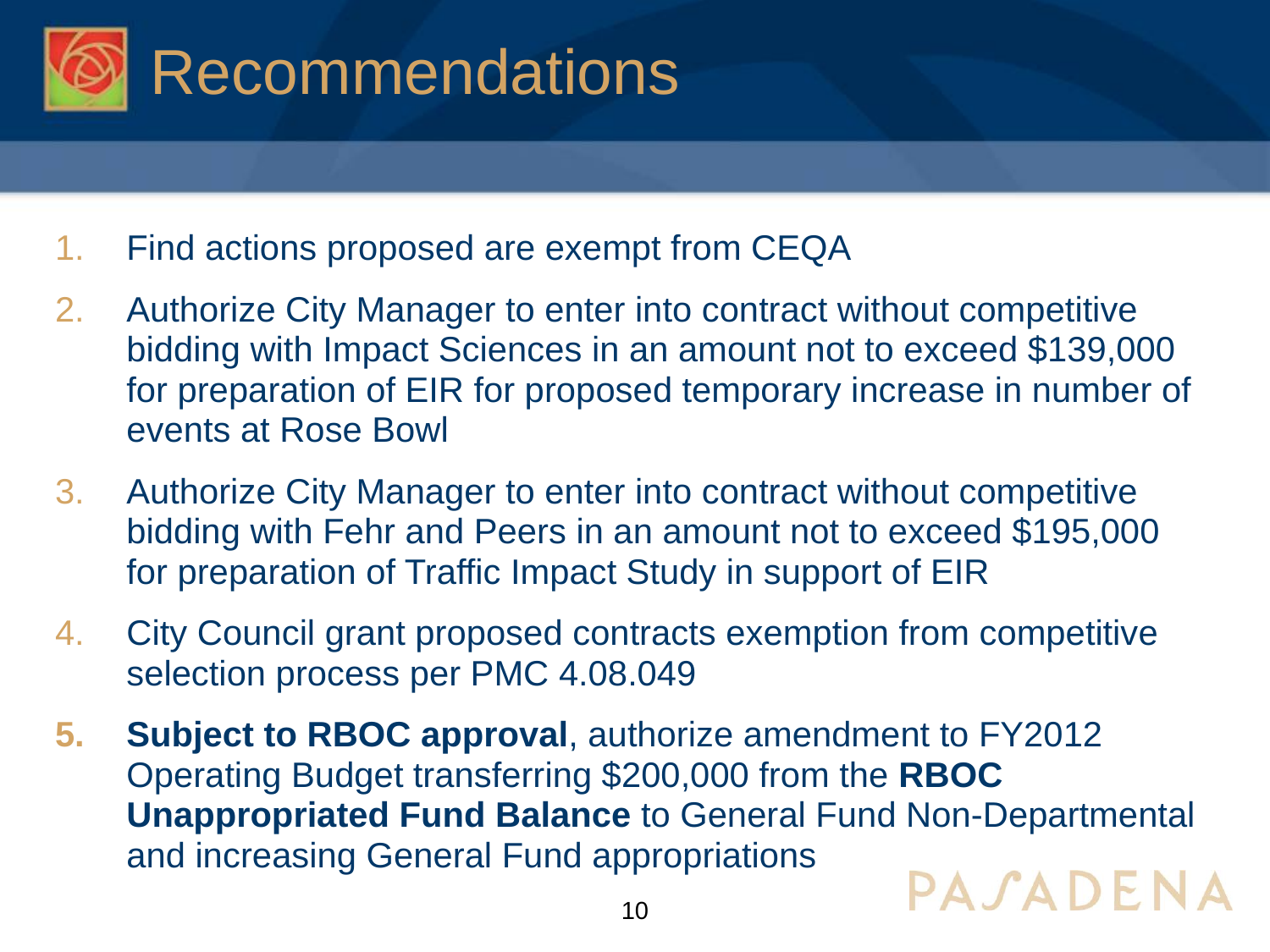

# Recommendations
Find actions proposed are exempt from CEQA
Authorize City Manager to enter into contract without competitive bidding with Impact Sciences in an amount not to exceed $139,000 for preparation of EIR for proposed temporary increase in number of events at Rose Bowl
Authorize City Manager to enter into contract without competitive bidding with Fehr and Peers in an amount not to exceed $195,000 for preparation of Traffic Impact Study in support of EIR
City Council grant proposed contracts exemption from competitive selection process per PMC 4.08.049
Subject to RBOC approval, authorize amendment to FY2012 Operating Budget transferring $200,000 from the RBOC Unappropriated Fund Balance to General Fund Non-Departmental and increasing General Fund appropriations
10